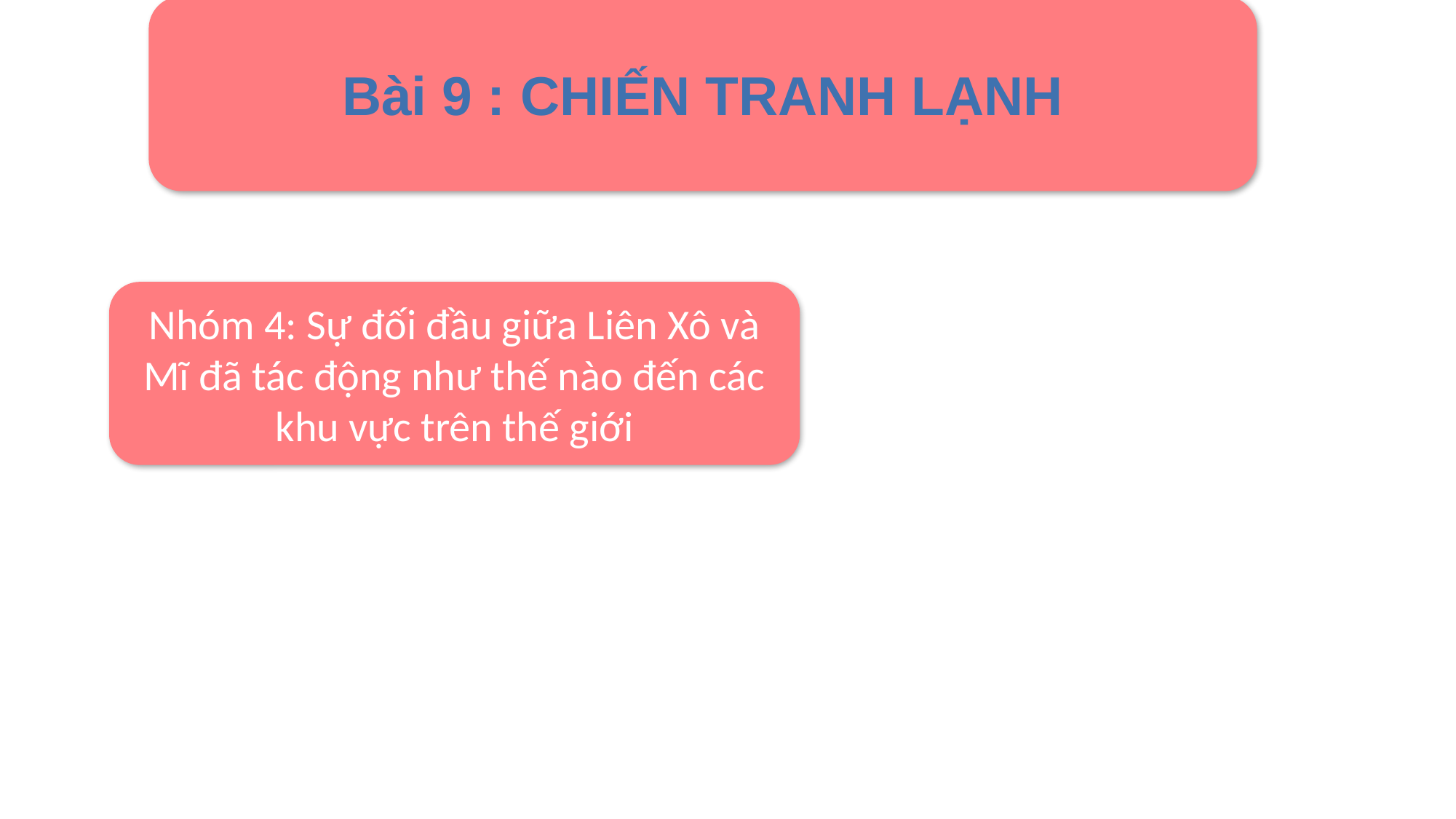

Bài 9 : CHIẾN TRANH LẠNH
Nhóm 4: Sự đối đầu giữa Liên Xô và Mĩ đã tác động như thế nào đến các khu vực trên thế giới